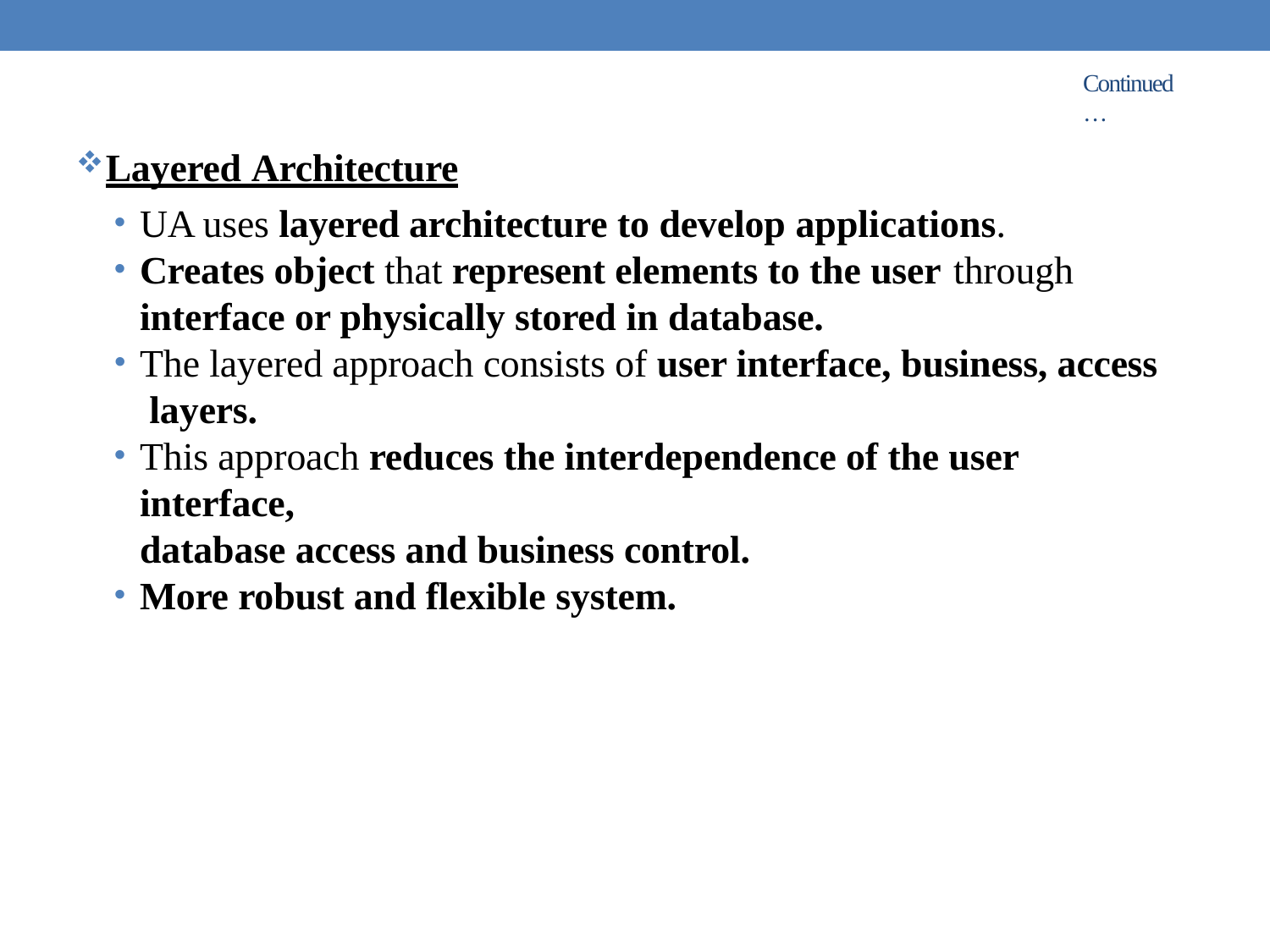

Continued…
Layered Architecture
UA uses layered architecture to develop applications.
Creates object that represent elements to the user through
interface or physically stored in database.
The layered approach consists of user interface, business, access  layers.
This approach reduces the interdependence of the user interface,
database access and business control.
More robust and flexible system.